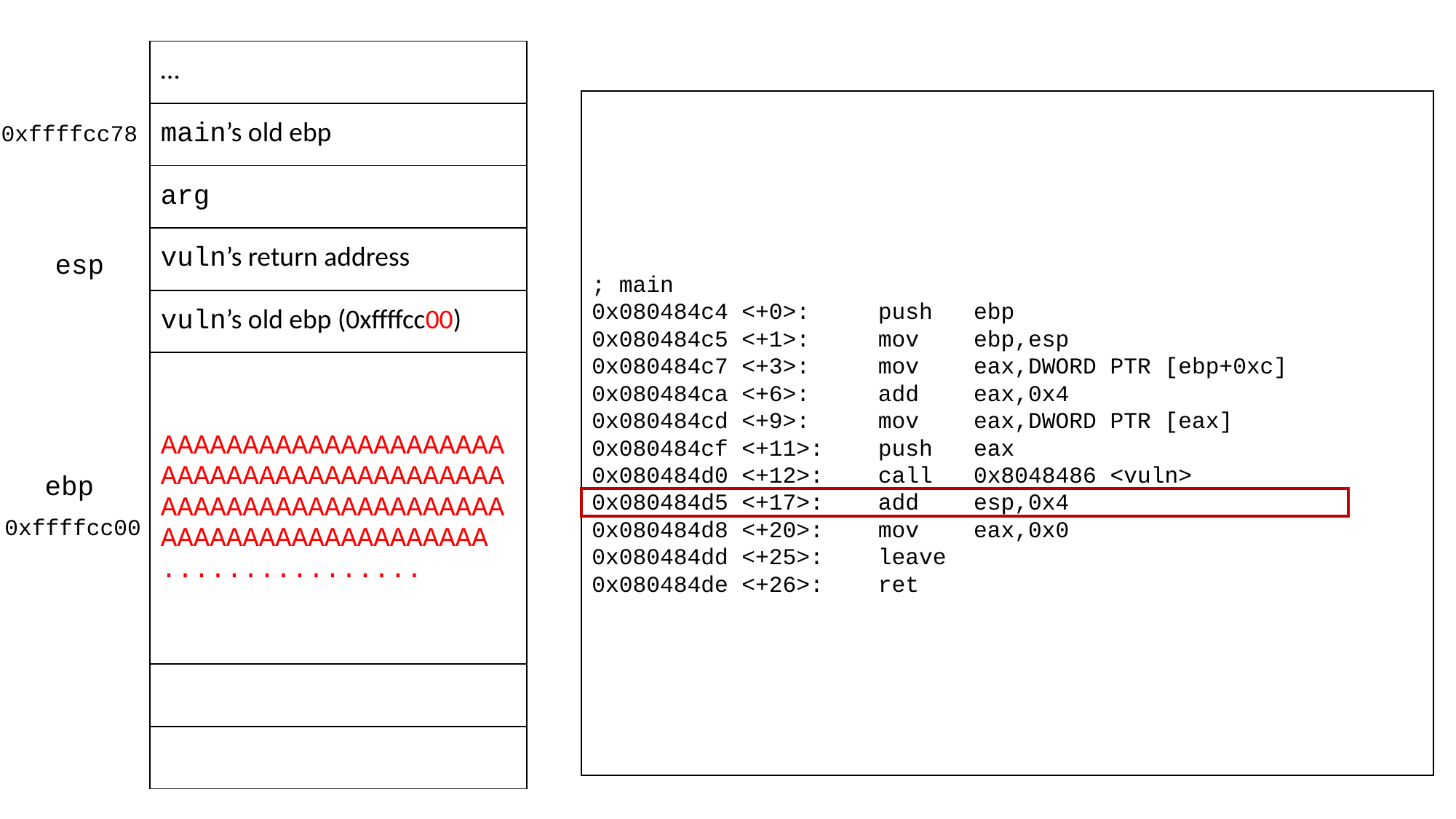

| … |
| --- |
| main’s old ebp |
| arg |
| vuln’s return address |
| vuln’s old ebp (0xffffcc00) |
| AAAAAAAAAAAAAAAAAAAAAAAAAAAAAAAAAAAAAAAAAAAAAAAAAAAAAAAAAAAAAAAAAAAAAAAAAAAAAAAAAAA ................ |
|  |
|  |
; main
0x080484c4 <+0>:     push   ebp
0x080484c5 <+1>:     mov    ebp,esp
0x080484c7 <+3>:     mov    eax,DWORD PTR [ebp+0xc]
0x080484ca <+6>:     add    eax,0x4
0x080484cd <+9>:     mov    eax,DWORD PTR [eax]
0x080484cf <+11>:    push   eax
0x080484d0 <+12>:    call   0x8048486 <vuln>
0x080484d5 <+17>:    add    esp,0x4
0x080484d8 <+20>:    mov    eax,0x0
0x080484dd <+25>:    leave
0x080484de <+26>:    ret
0xffffcc78
esp
ebp

0xffffcc00